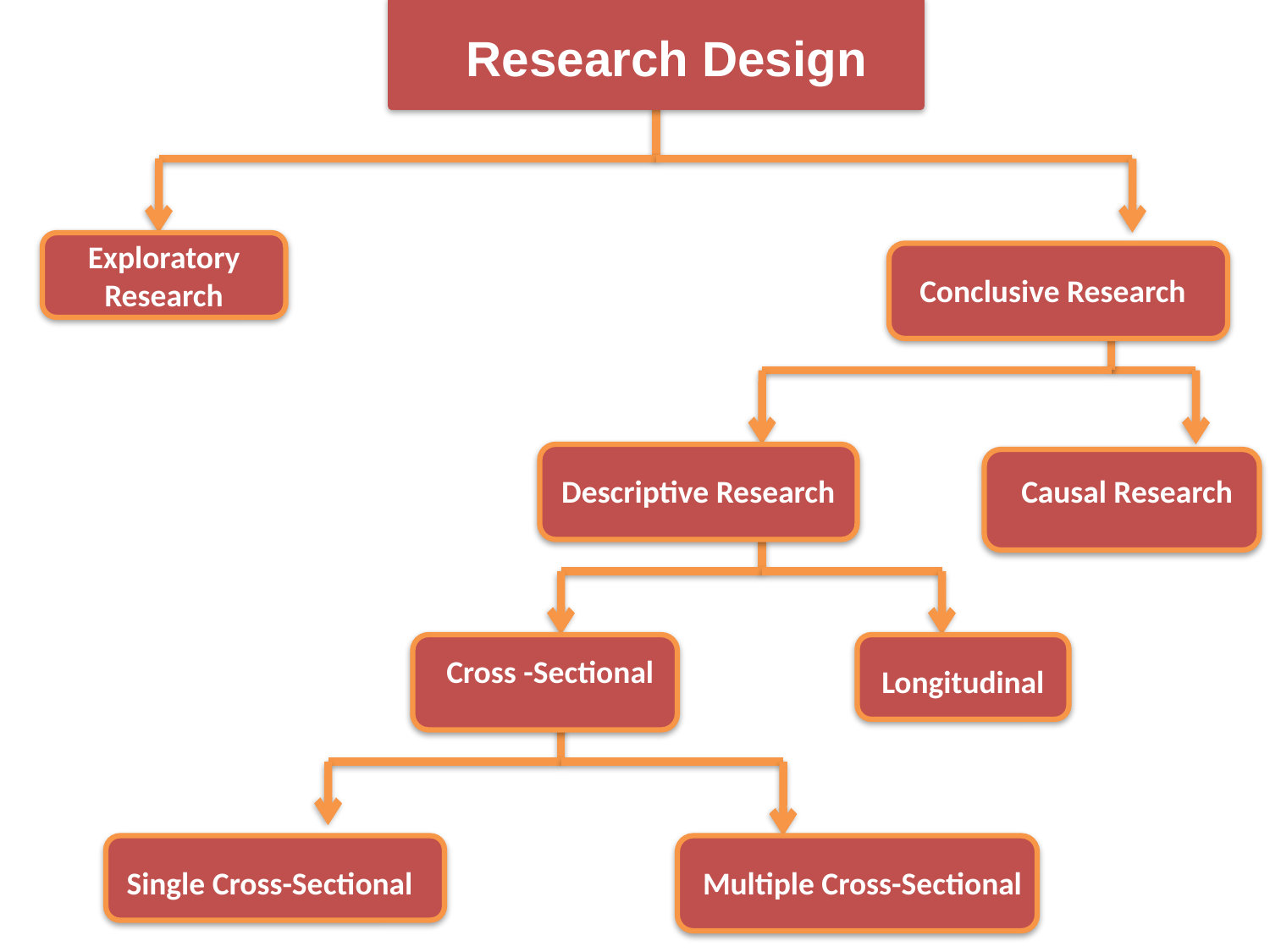

Research Design
Exploratory Research

Conclusive Research

Descriptive Research
Causal Research

Cross -Sectional
Longitudinal

Single Cross-Sectional
Multiple Cross-Sectional